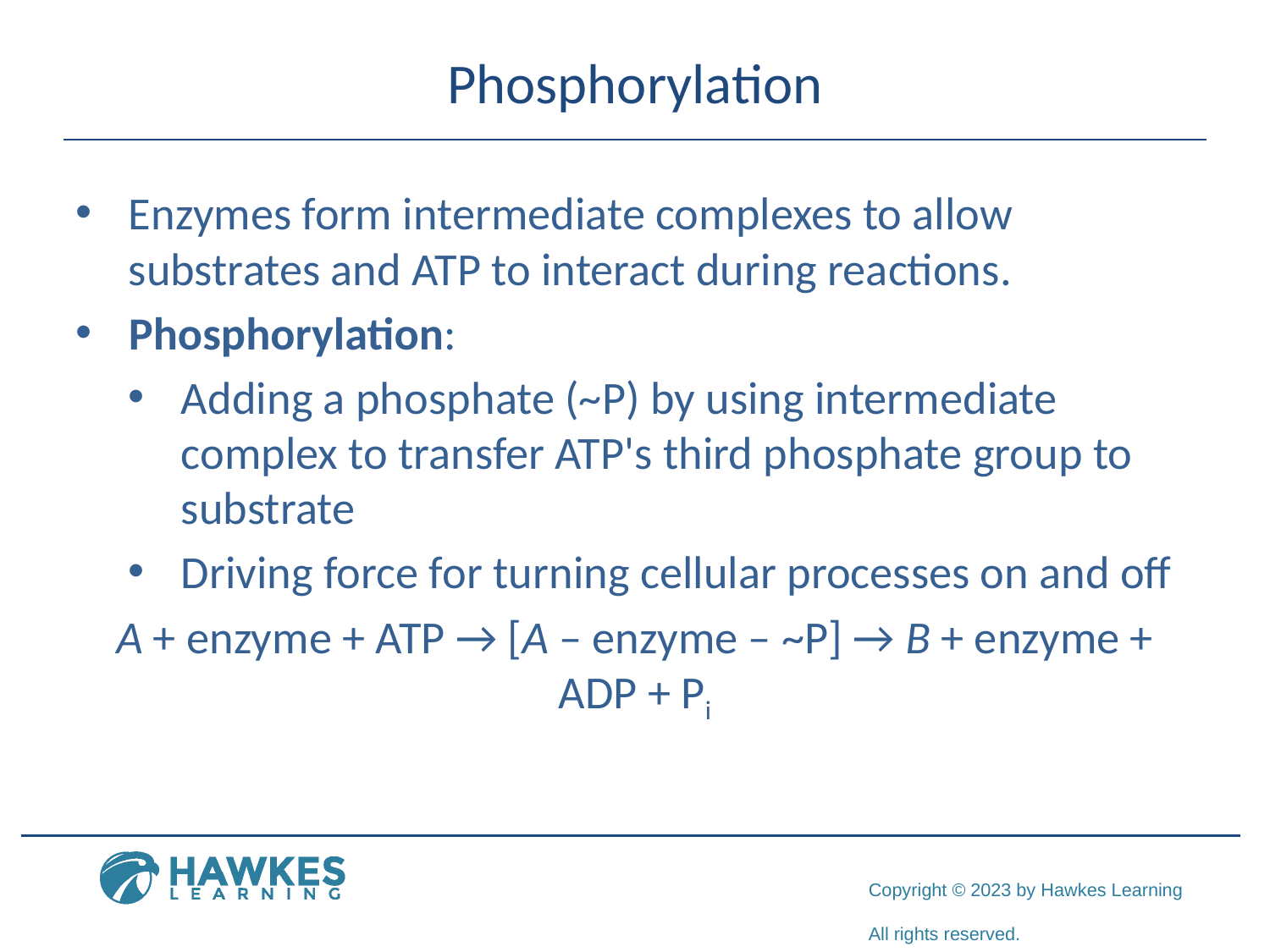

# Phosphorylation
Enzymes form intermediate complexes to allow substrates and ATP to interact during reactions.
Phosphorylation:
Adding a phosphate (~P) by using intermediate complex to transfer ATP's third phosphate group to substrate
Driving force for turning cellular processes on and off
A + enzyme + ATP → [A – enzyme – ~P] → B + enzyme + ADP + Pi